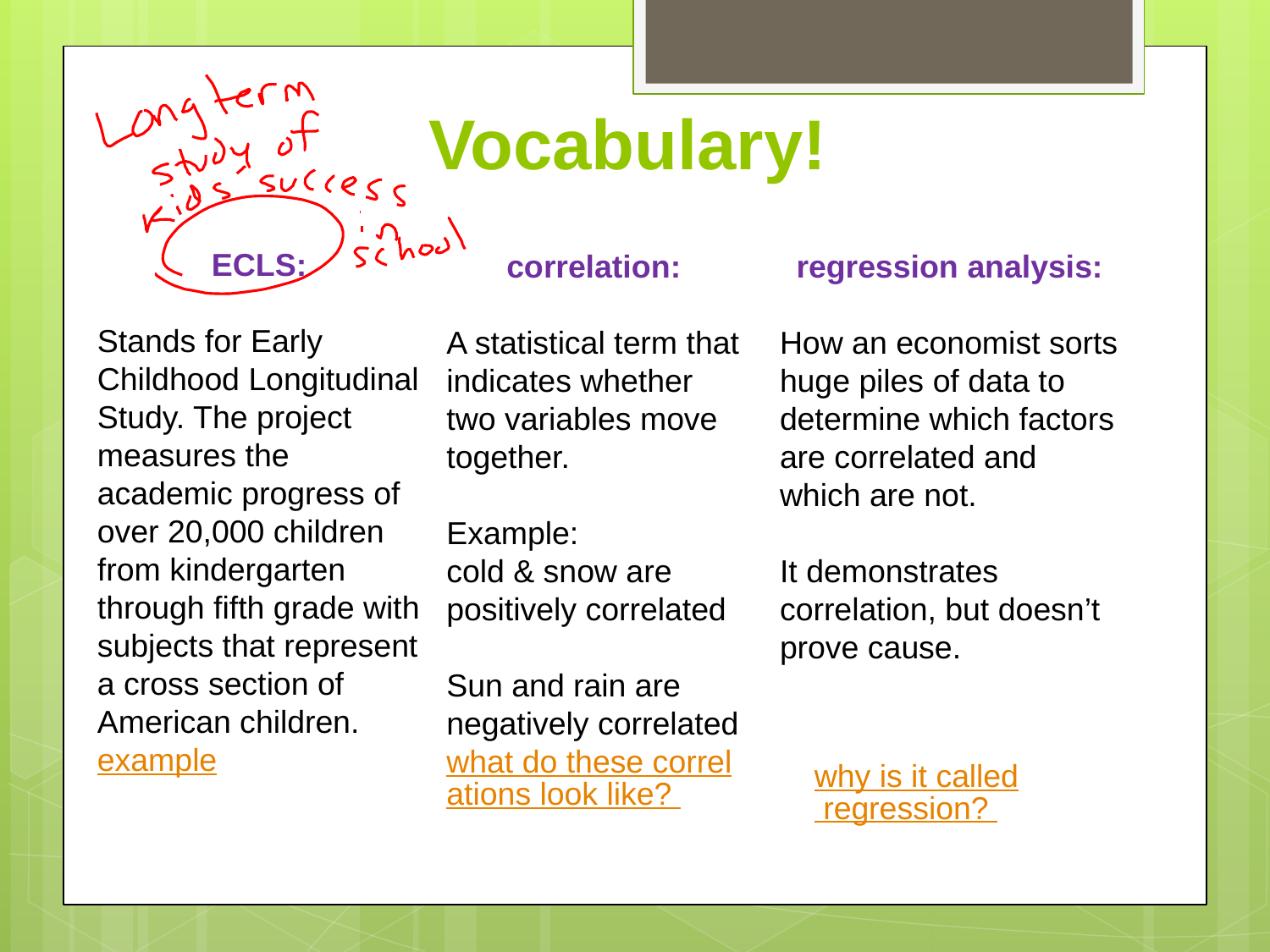

# Vocabulary!

ECLS:

Stands for Early Childhood Longitudinal Study. The project measures the academic progress of over 20,000 children from kindergarten through fifth grade with subjects that represent a cross section of American children. example
correlation:

A statistical term that indicates whether two variables move together.

Example:
cold & snow are positively correlated

Sun and rain are negatively correlated
what do these correlations look like?
regression analysis:

How an economist sorts huge piles of data to determine which factors are correlated and which are not.

It demonstrates correlation, but doesn’t prove cause.
why is it called regression?